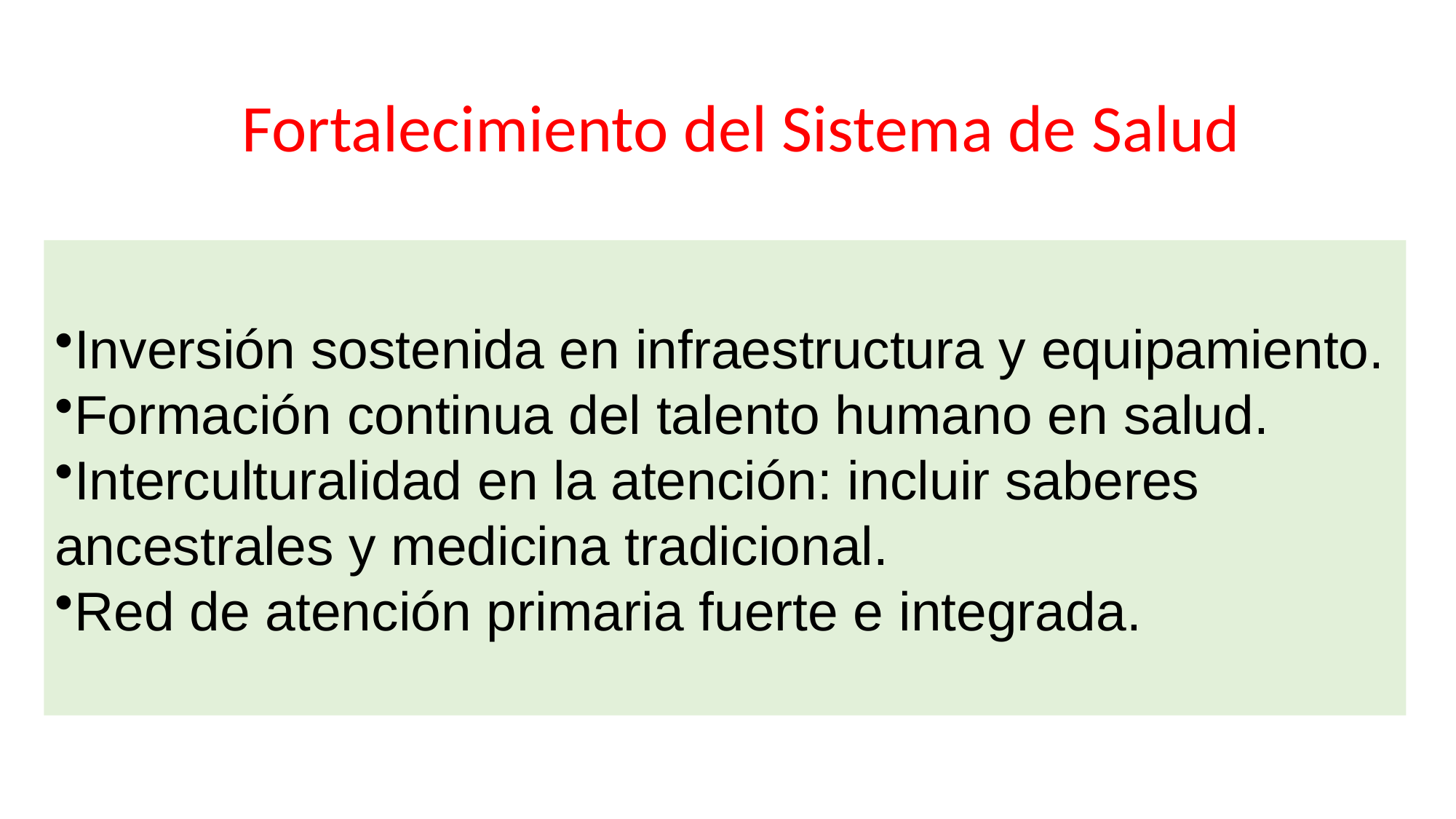

# Fortalecimiento del Sistema de Salud
Inversión sostenida en infraestructura y equipamiento.
Formación continua del talento humano en salud.
Interculturalidad en la atención: incluir saberes ancestrales y medicina tradicional.
Red de atención primaria fuerte e integrada.